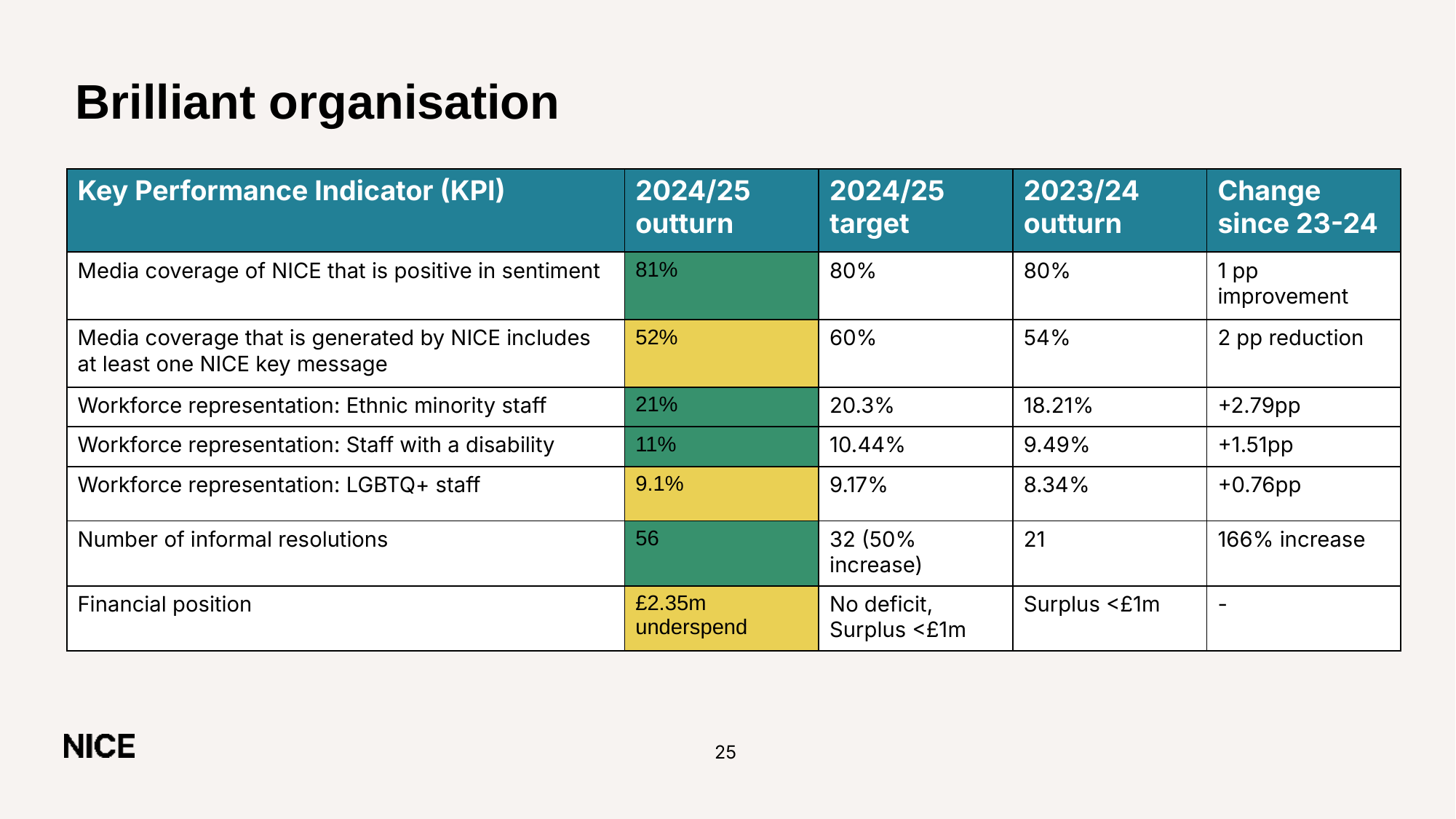

# Brilliant organisation
| Key Performance Indicator (KPI) | 2024/25 outturn | 2024/25 target | 2023/24 outturn | Change since 23-24 |
| --- | --- | --- | --- | --- |
| Media coverage of NICE that is positive in sentiment​ | 81%​ | 80%​ | 80%​ | 1 pp improvement |
| Media coverage that is generated by NICE includes at least one NICE key message​ | 52%​ | 60%​ | 54% | 2 pp reduction |
| Workforce representation: Ethnic minority staff | 21% | 20.3% | 18.21​% | +2.79pp |
| Workforce representation: Staff with a disability | 11% | 10.44% | 9.49% | +1.51pp |
| Workforce representation: LGBTQ+ staff | 9.1% | 9.17% | 8.34% | +0.76pp |
| Number of informal resolutions | 56 | 32 (50% increase) | 21 | 166% increase |
| Financial position​ | £2.35m underspend​ | No deficit, Surplus <£1m​ | Surplus <£1m | - |